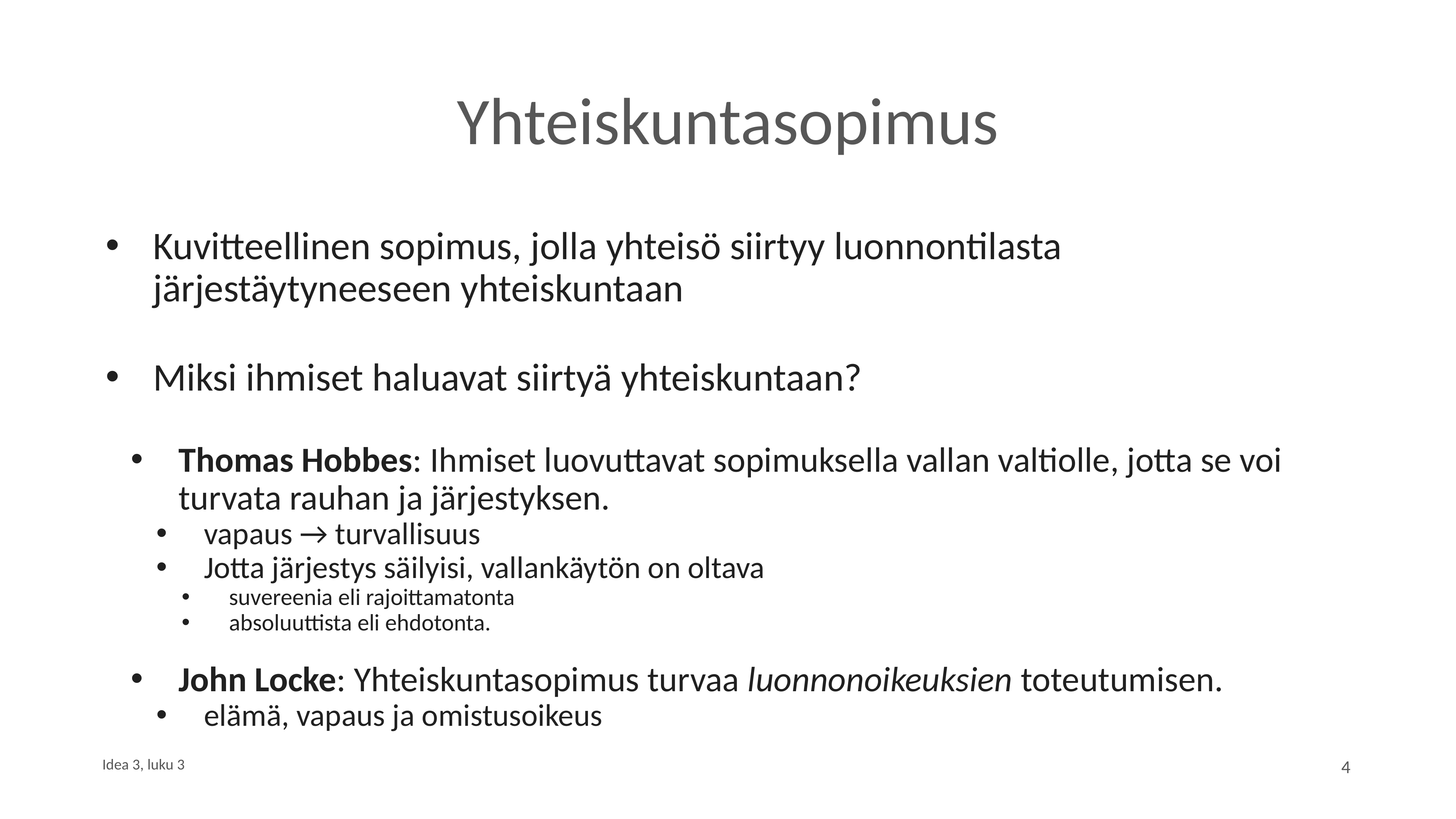

# Yhteiskuntasopimus
Kuvitteellinen sopimus, jolla yhteisö siirtyy luonnontilasta järjestäytyneeseen yhteiskuntaan
Miksi ihmiset haluavat siirtyä yhteiskuntaan?
Thomas Hobbes: Ihmiset luovuttavat sopimuksella vallan valtiolle, jotta se voi turvata rauhan ja järjestyksen.
vapaus → turvallisuus
Jotta järjestys säilyisi, vallankäytön on oltava
suvereenia eli rajoittamatonta
absoluuttista eli ehdotonta.
John Locke: Yhteiskuntasopimus turvaa luonnonoikeuksien toteutumisen.
elämä, vapaus ja omistusoikeus
Idea 3, luku 3
4